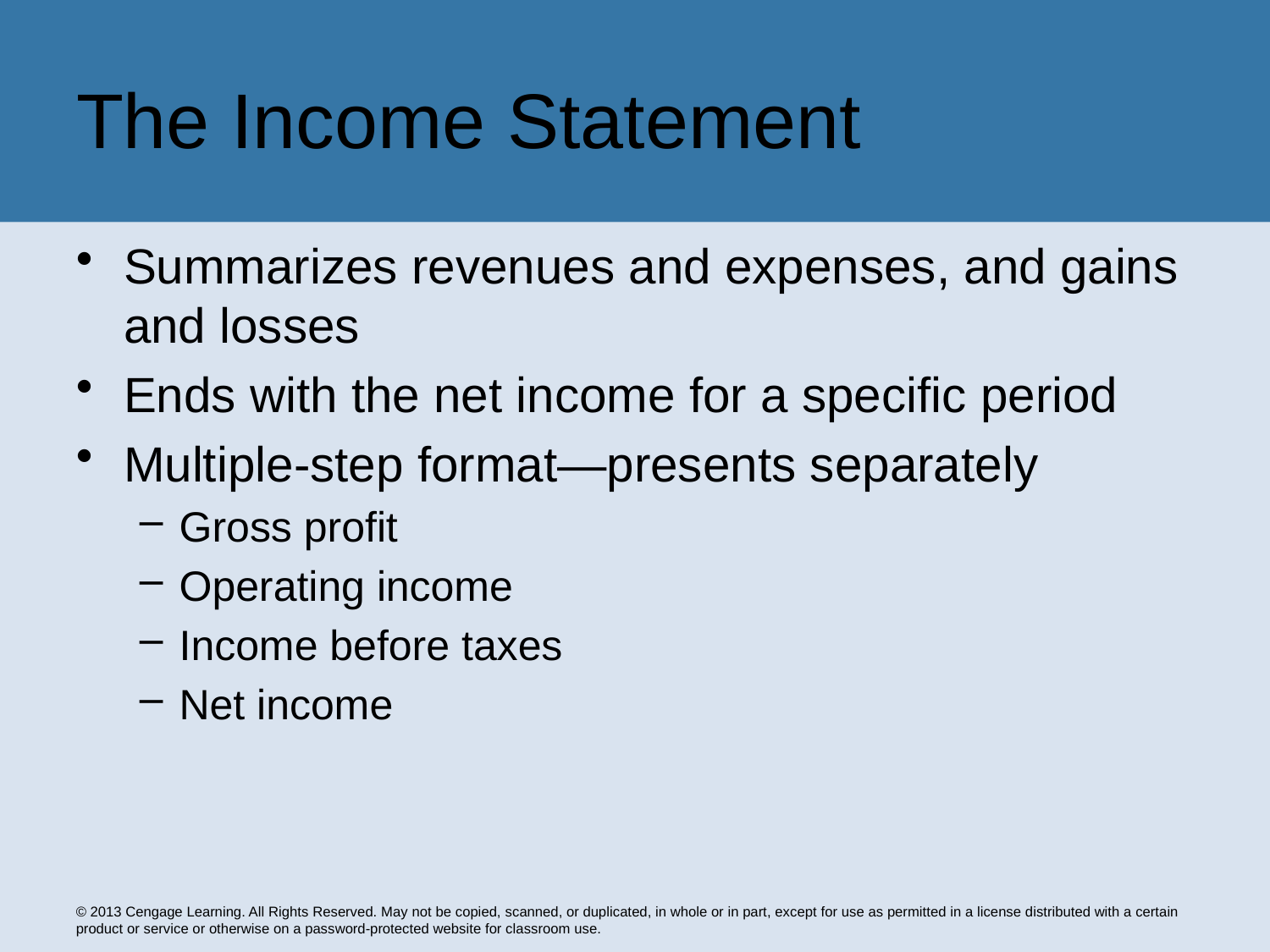

# The Income Statement
Summarizes revenues and expenses, and gains and losses
Ends with the net income for a specific period
Multiple-step format—presents separately
Gross profit
Operating income
Income before taxes
Net income